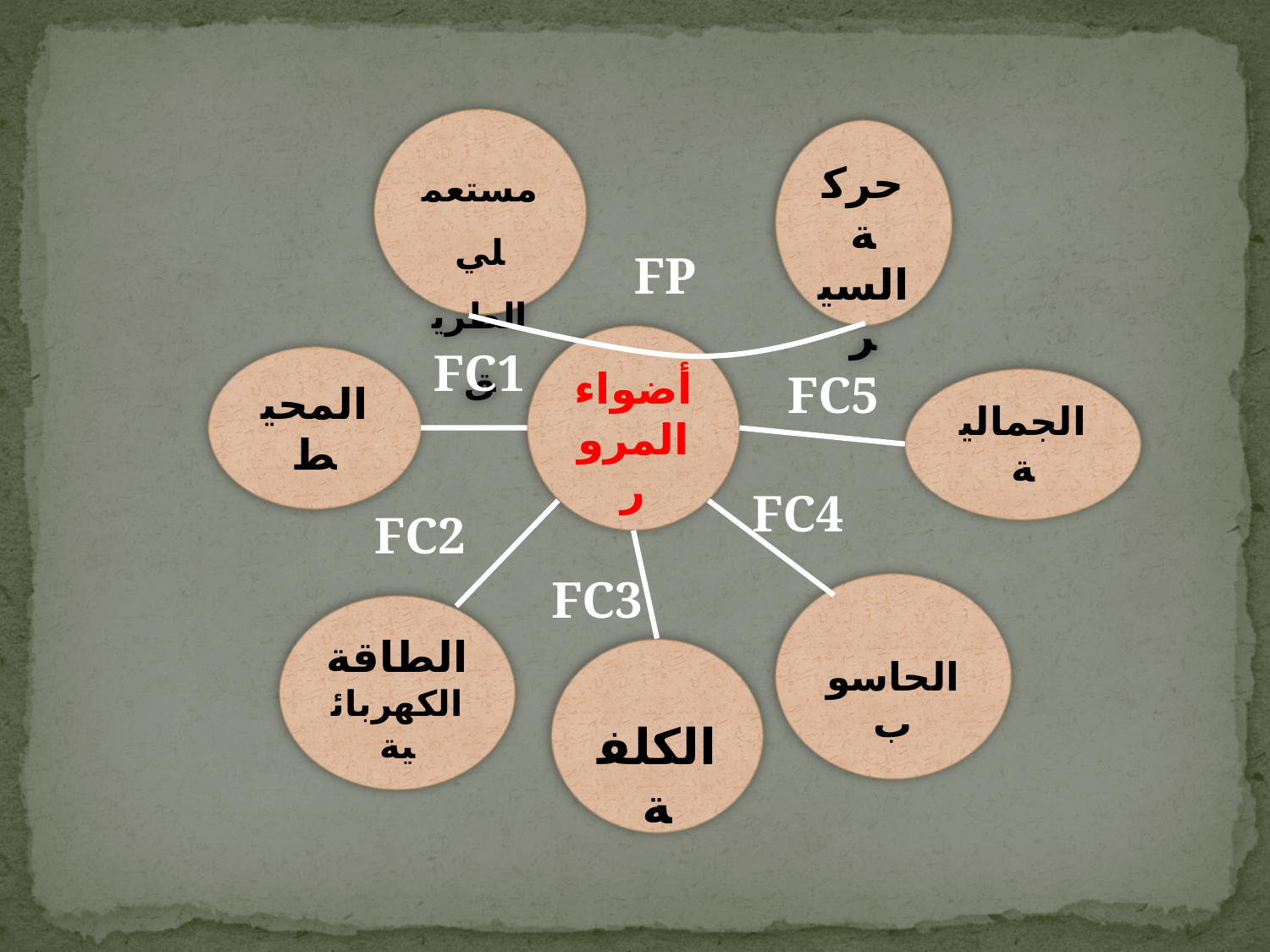

مستعملي الطريق
حركة السير
FP

أضواء المرور
FC1
المحيط
FC5
الجمالية
FC4
FC2
FC3

الحاسوب

الطاقة الكهربائية

الكلفة